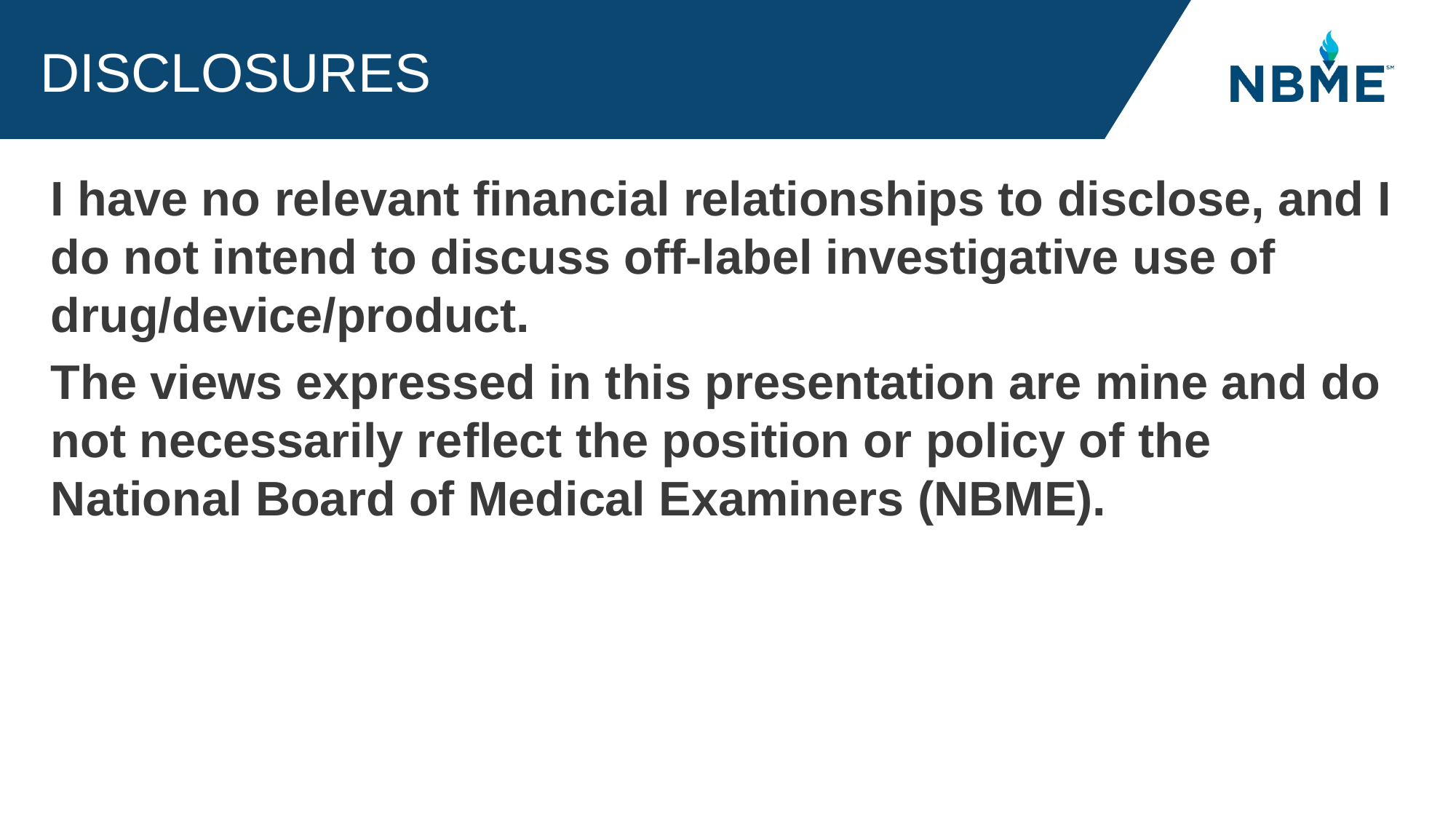

# Disclosures
I have no relevant financial relationships to disclose, and I do not intend to discuss off-label investigative use of drug/device/product.
The views expressed in this presentation are mine and do not necessarily reflect the position or policy of the National Board of Medical Examiners (NBME).